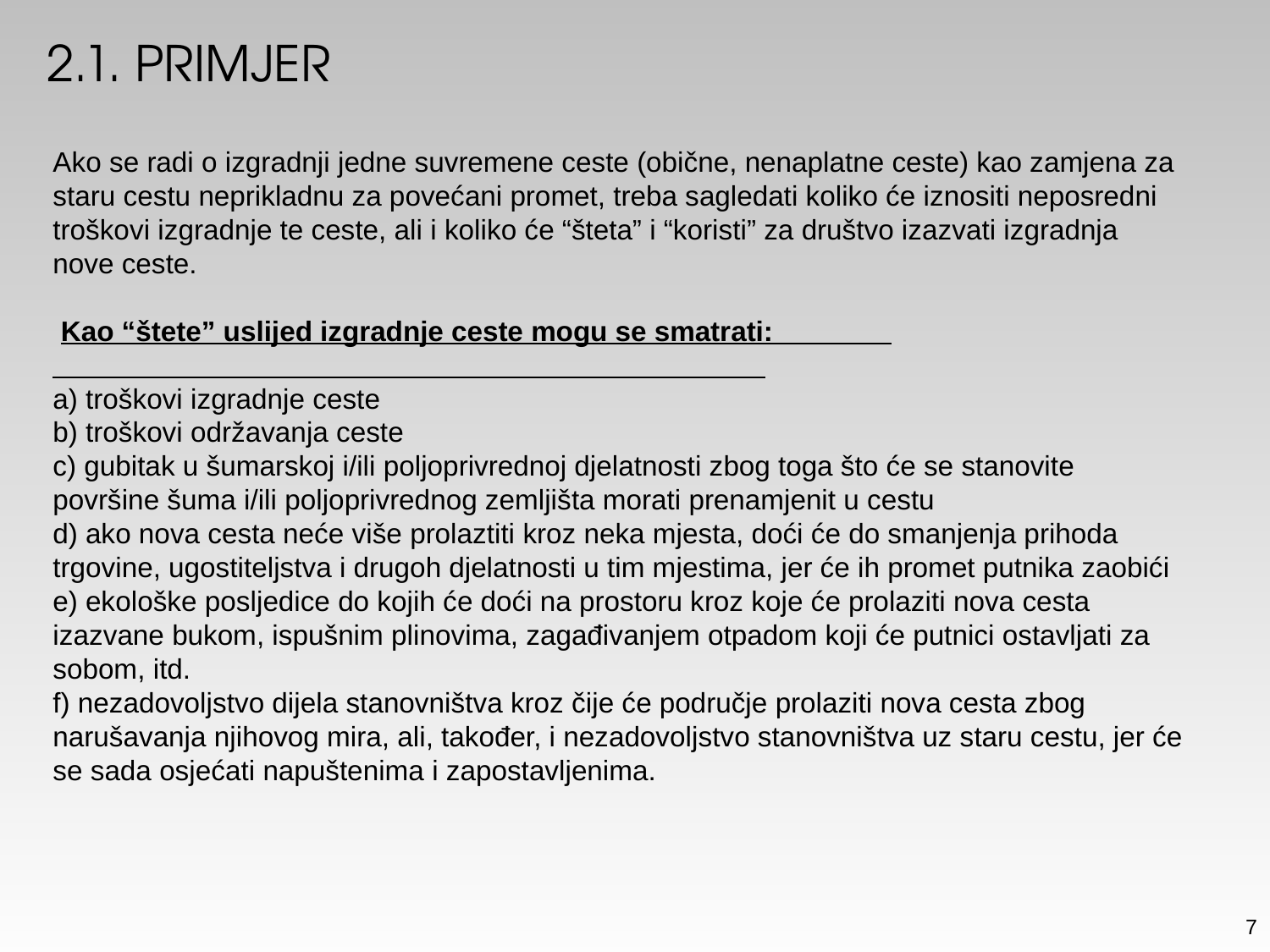

7
2.1. PRIMJER
Ako se radi o izgradnji jedne suvremene ceste (obične, nenaplatne ceste) kao zamjena za staru cestu neprikladnu za povećani promet, treba sagledati koliko će iznositi neposredni troškovi izgradnje te ceste, ali i koliko će “šteta” i “koristi” za društvo izazvati izgradnja nove ceste.

 Kao “štete” uslijed izgradnje ceste mogu se smatrati:

a) troškovi izgradnje ceste
b) troškovi održavanja ceste
c) gubitak u šumarskoj i/ili poljoprivrednoj djelatnosti zbog toga što će se stanovite površine šuma i/ili poljoprivrednog zemljišta morati prenamjenit u cestu
d) ako nova cesta neće više prolaztiti kroz neka mjesta, doći će do smanjenja prihoda trgovine, ugostiteljstva i drugoh djelatnosti u tim mjestima, jer će ih promet putnika zaobići
e) ekološke posljedice do kojih će doći na prostoru kroz koje će prolaziti nova cesta izazvane bukom, ispušnim plinovima, zagađivanjem otpadom koji će putnici ostavljati za sobom, itd.
f) nezadovoljstvo dijela stanovništva kroz čije će područje prolaziti nova cesta zbog narušavanja njihovog mira, ali, također, i nezadovoljstvo stanovništva uz staru cestu, jer će se sada osjećati napuštenima i zapostavljenima.